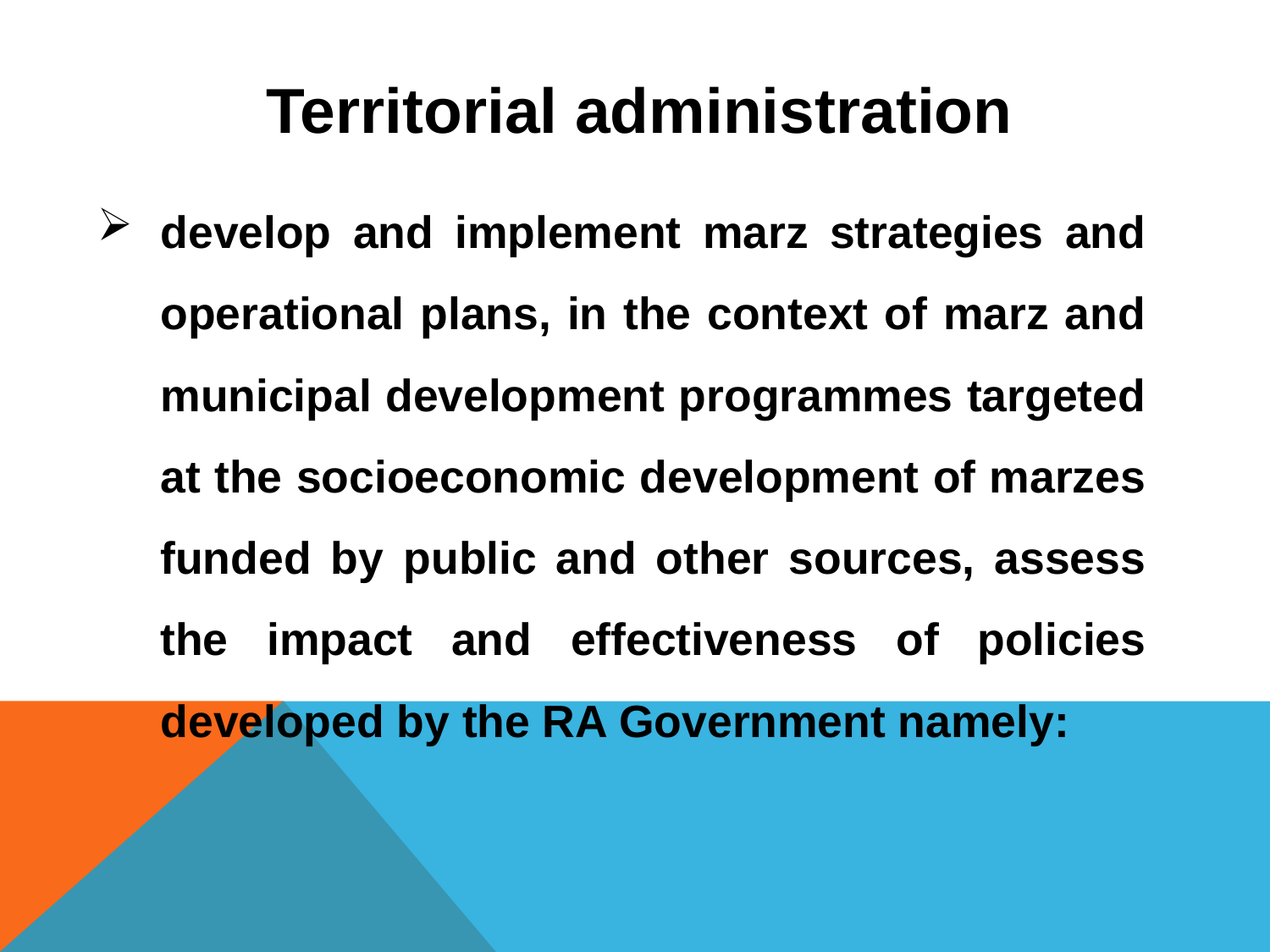

Territorial administration
develop and implement marz strategies and operational plans, in the context of marz and municipal development programmes targeted at the socioeconomic development of marzes funded by public and other sources, assess the impact and effectiveness of policies developed by the RA Government namely: